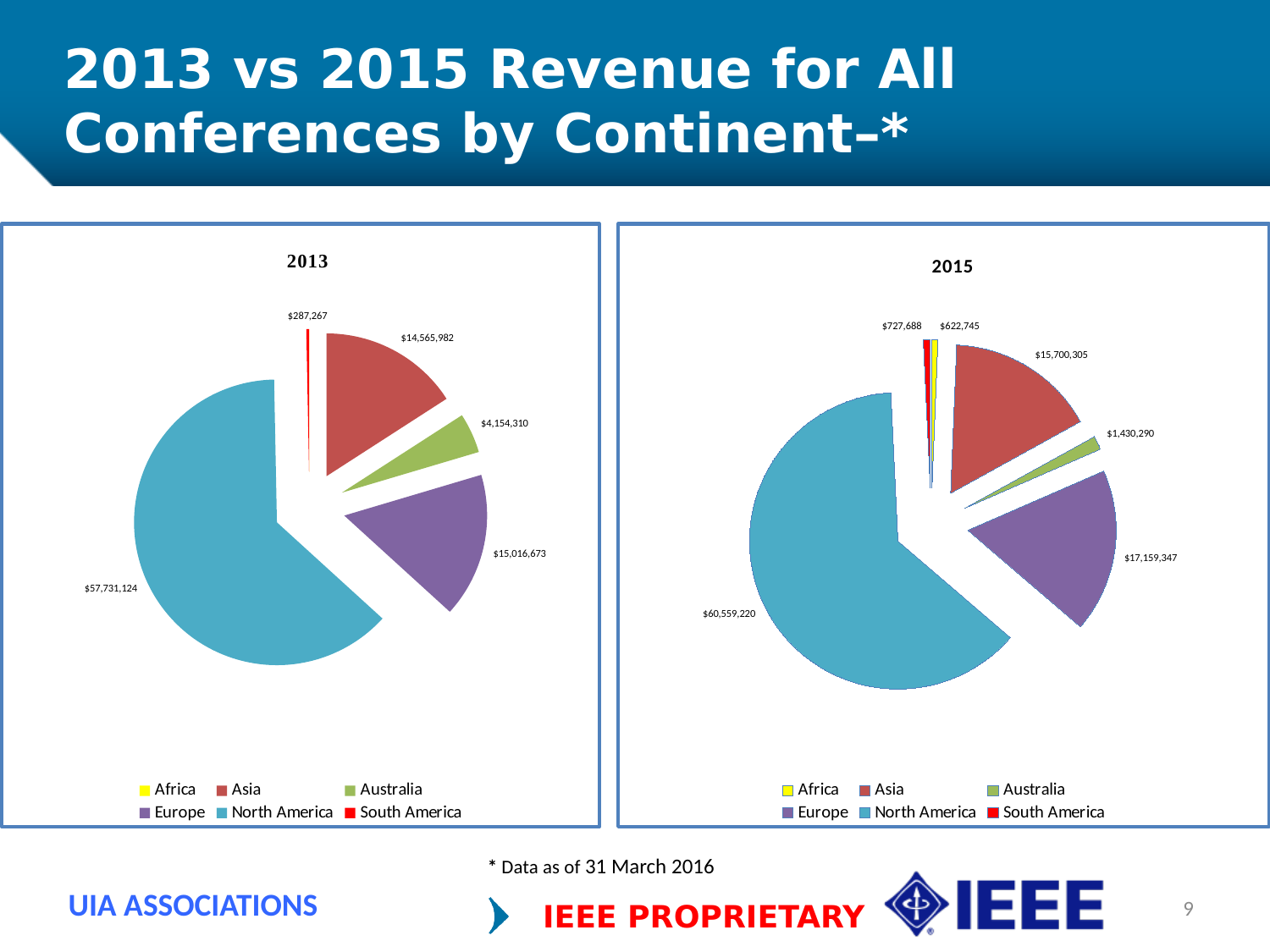

# 2013 vs 2015 Revenue for All Conferences by Continent–*

### Chart

| Category | Column1 |
|---|---|
| Africa | 1.0 |
| Asia | 14565981.66 |
| Australia | 4154310.49 |
| Europe | 15016673.38 |
| North America | 57731123.68 |
| South America | 287266.71 |

### Chart

| Category | Column1 |
|---|---|
| Africa | 622745.0 |
| Asia | 15700305.16 |
| Australia | 1430289.68 |
| Europe | 17159347.22 |
| North America | 60559220.15 |
| South America | 727687.64 |
* Data as of 31 March 2016
UIA ASSOCIATIONS
9
IEEE PROPRIETARY